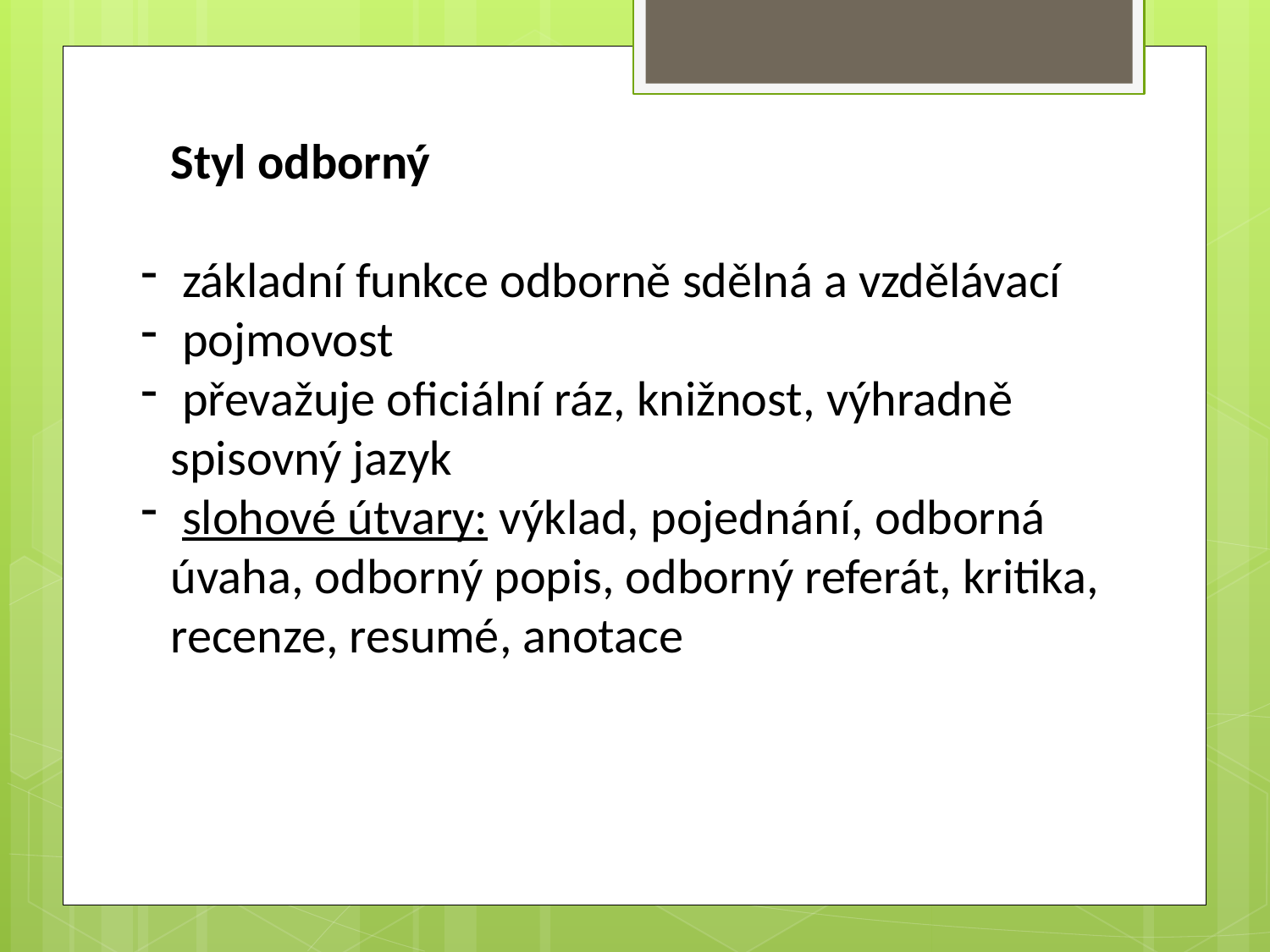

Styl odborný

 základní funkce odborně sdělná a vzdělávací
 pojmovost
 převažuje oficiální ráz, knižnost, výhradně spisovný jazyk
 slohové útvary: výklad, pojednání, odborná úvaha, odborný popis, odborný referát, kritika, recenze, resumé, anotace